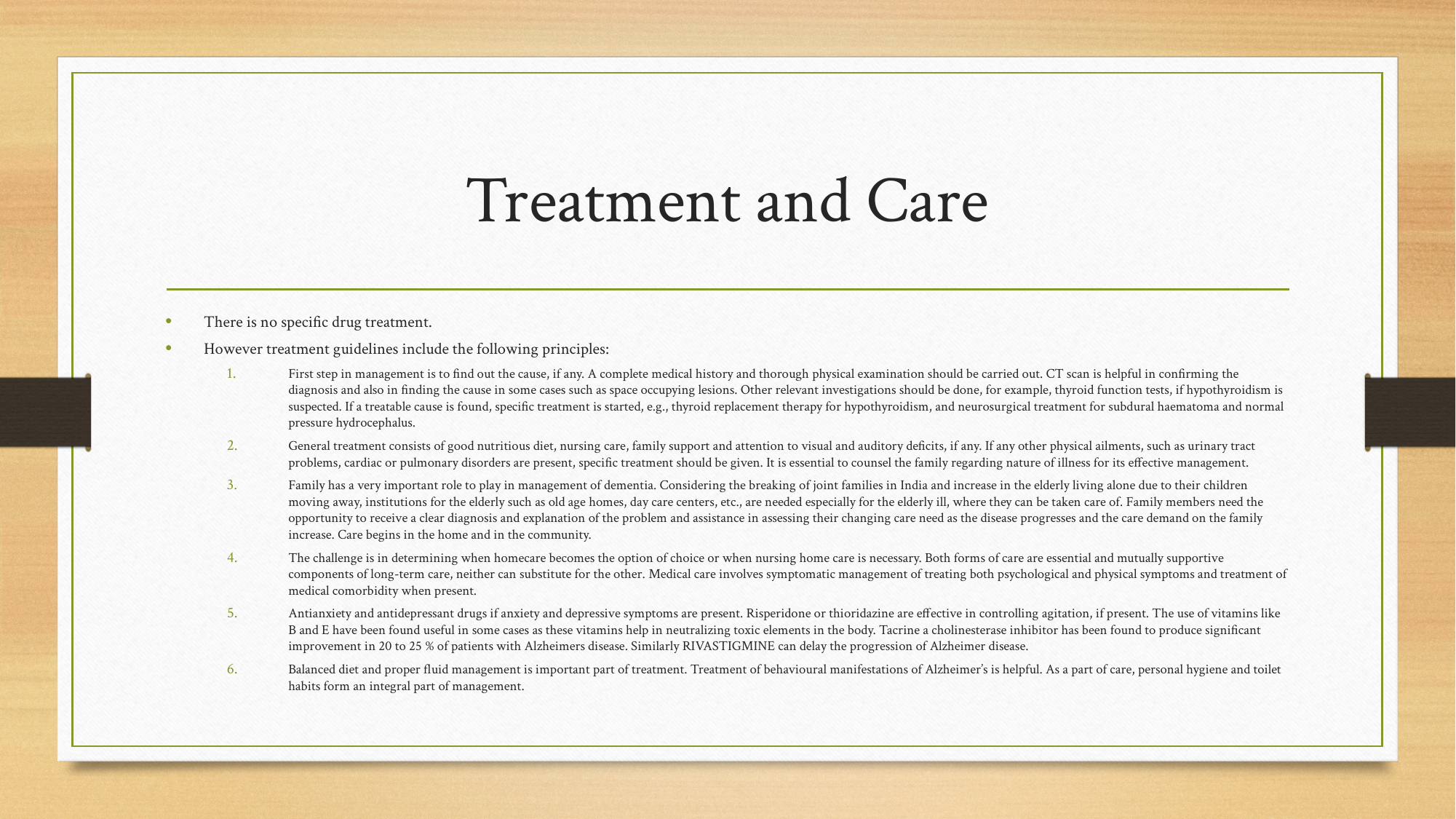

# Treatment and Care
There is no specific drug treatment.
However treatment guidelines include the following principles:
First step in management is to find out the cause, if any. A complete medical history and thorough physical examination should be carried out. CT scan is helpful in confirming the diagnosis and also in finding the cause in some cases such as space occupying lesions. Other relevant investigations should be done, for example, thyroid function tests, if hypothyroidism is suspected. If a treatable cause is found, specific treatment is started, e.g., thyroid replacement therapy for hypothyroidism, and neurosurgical treatment for subdural haematoma and normal pressure hydrocephalus.
General treatment consists of good nutritious diet, nursing care, family support and attention to visual and auditory deficits, if any. If any other physical ailments, such as urinary tract problems, cardiac or pulmonary disorders are present, specific treatment should be given. It is essential to counsel the family regarding nature of illness for its effective management.
Family has a very important role to play in management of dementia. Considering the breaking of joint families in India and increase in the elderly living alone due to their children moving away, institutions for the elderly such as old age homes, day care centers, etc., are needed especially for the elderly ill, where they can be taken care of. Family members need the opportunity to receive a clear diagnosis and explanation of the problem and assistance in assessing their changing care need as the disease progresses and the care demand on the family increase. Care begins in the home and in the community.
The challenge is in determining when homecare becomes the option of choice or when nursing home care is necessary. Both forms of care are essential and mutually supportive components of long-term care, neither can substitute for the other. Medical care involves symptomatic management of treating both psychological and physical symptoms and treatment of medical comorbidity when present.
Antianxiety and antidepressant drugs if anxiety and depressive symptoms are present. Risperidone or thioridazine are effective in controlling agitation, if present. The use of vitamins like B and E have been found useful in some cases as these vitamins help in neutralizing toxic elements in the body. Tacrine a cholinesterase inhibitor has been found to produce significant improvement in 20 to 25 % of patients with Alzheimers disease. Similarly RIVASTIGMINE can delay the progression of Alzheimer disease.
Balanced diet and proper fluid management is important part of treatment. Treatment of behavioural manifestations of Alzheimer’s is helpful. As a part of care, personal hygiene and toilet habits form an integral part of management.